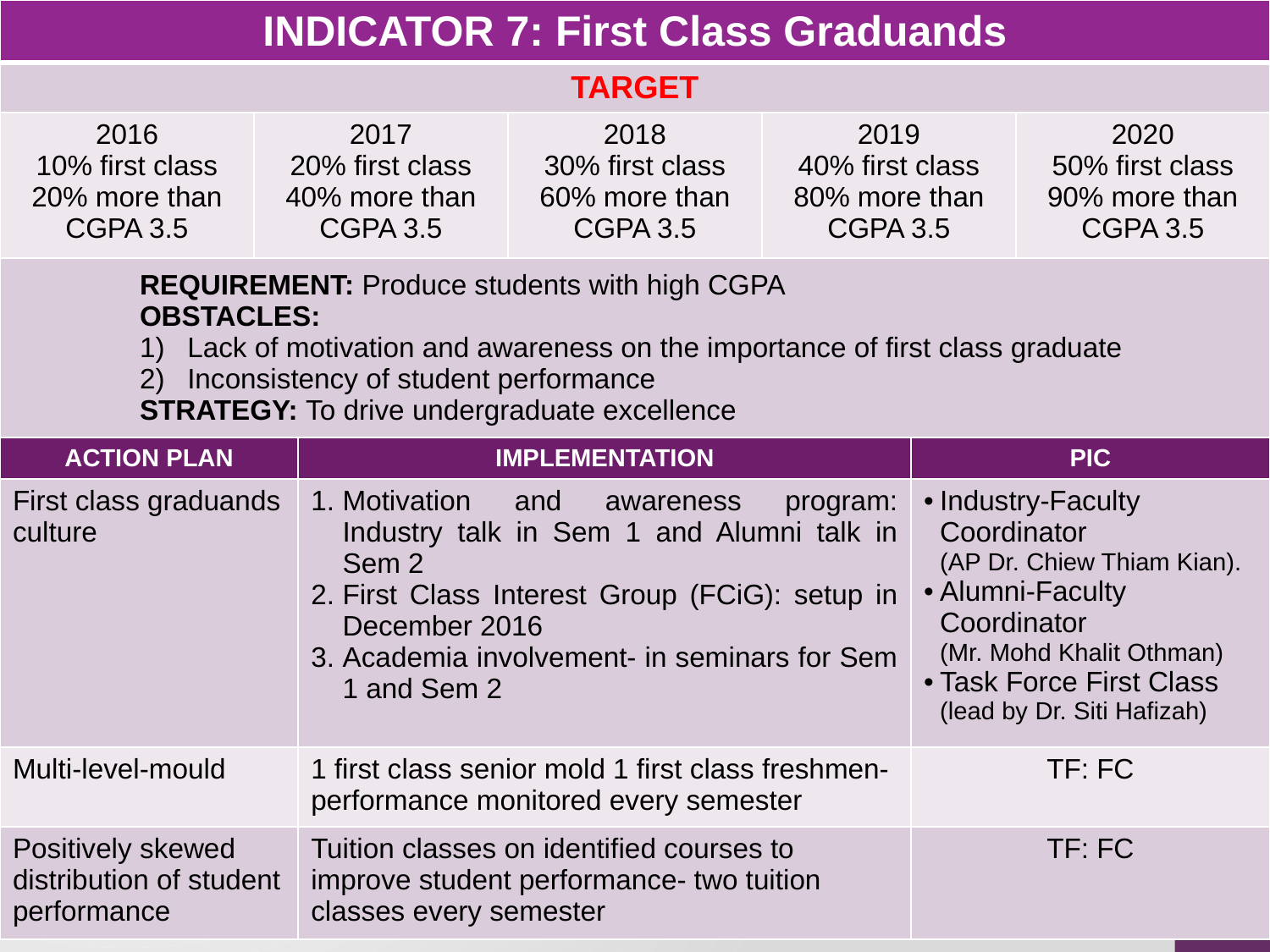

| INDICATOR 7: First Class Graduands |  |  |  |  |  |  |
| --- | --- | --- | --- | --- | --- | --- |
| TARGET |  |  |  |  |  |  |
| 2016 10% first class 20% more than CGPA 3.5 | 2017 20% first class 40% more than CGPA 3.5 |  | 2018 30% first class 60% more than CGPA 3.5 | 2019 40% first class 80% more than CGPA 3.5 |  | 2020 50% first class 90% more than CGPA 3.5 |
| REQUIREMENT: Produce students with high CGPA OBSTACLES: Lack of motivation and awareness on the importance of first class graduate Inconsistency of student performance STRATEGY: To drive undergraduate excellence |  |  |  |  |  |  |
| ACTION PLAN |  | IMPLEMENTATION |  |  | PIC |  |
| First class graduands culture |  | Motivation and awareness program: Industry talk in Sem 1 and Alumni talk in Sem 2 First Class Interest Group (FCiG): setup in December 2016 Academia involvement- in seminars for Sem 1 and Sem 2 |  |  | Industry-Faculty Coordinator (AP Dr. Chiew Thiam Kian). Alumni-Faculty Coordinator (Mr. Mohd Khalit Othman) Task Force First Class (lead by Dr. Siti Hafizah) |  |
| Multi-level-mould |  | 1 first class senior mold 1 first class freshmen-performance monitored every semester |  |  | TF: FC |  |
| Positively skewed distribution of student performance |  | Tuition classes on identified courses to improve student performance- two tuition classes every semester |  |  | TF: FC |  |
# in FCSIT